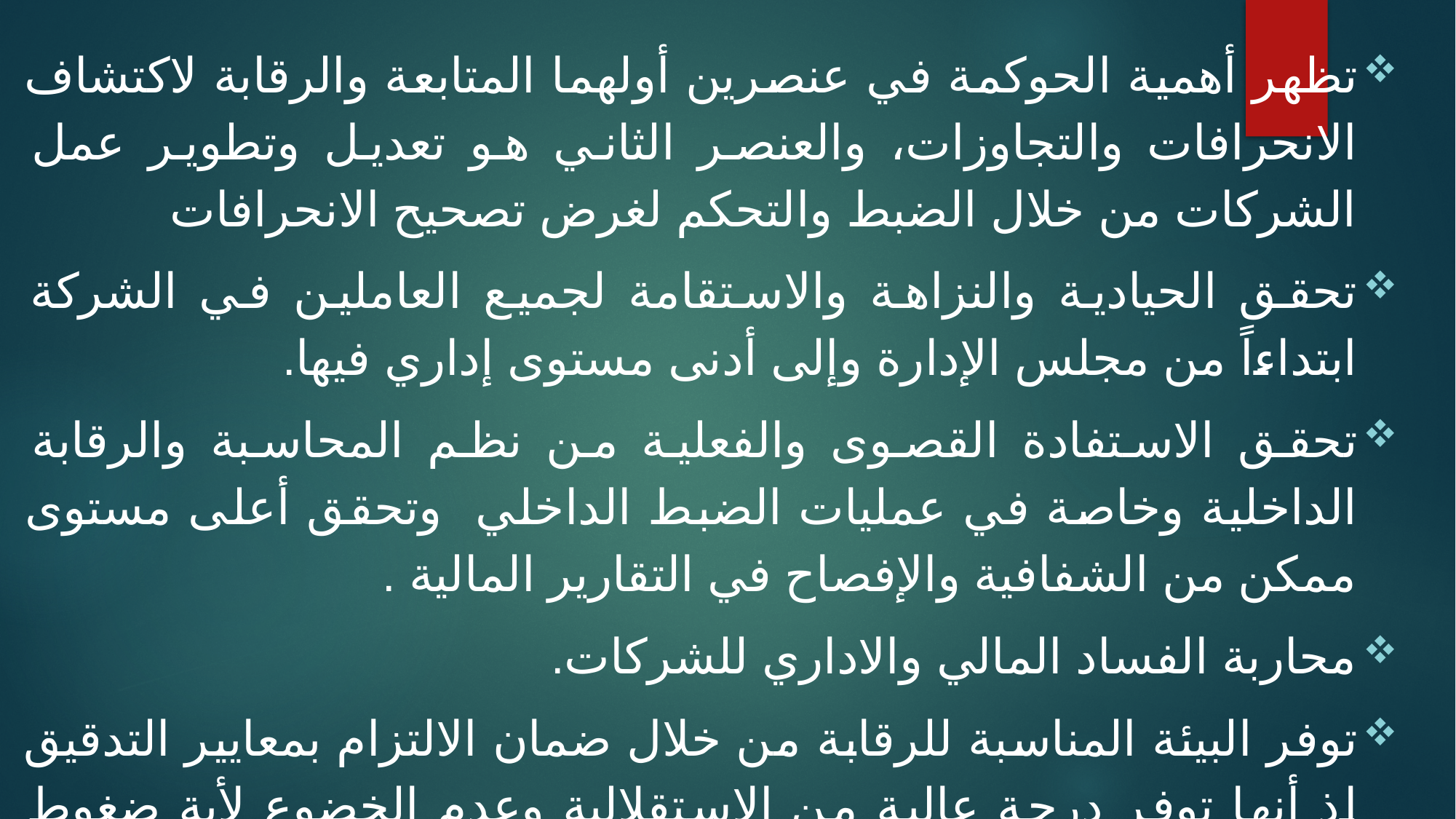

تظهر أهمية الحوكمة في عنصرين أولهما المتابعة والرقابة لاكتشاف الانحرافات والتجاوزات، والعنصر الثاني هو تعديل وتطوير عمل الشركات من خلال الضبط والتحكم لغرض تصحيح الانحرافات
تحقق الحيادية والنزاهة والاستقامة لجميع العاملين في الشركة ابتداءاً من مجلس الإدارة وإلى أدنى مستوى إداري فيها.
تحقق الاستفادة القصوى والفعلية من نظم المحاسبة والرقابة الداخلية وخاصة في عمليات الضبط الداخلي  وتحقق أعلى مستوى ممكن من الشفافية والإفصاح في التقارير المالية .
محاربة الفساد المالي والاداري للشركات.
توفر البيئة المناسبة للرقابة من خلال ضمان الالتزام بمعايير التدقيق إذ أنها توفر درجة عالية من الاستقلالية وعدم الخضوع لأية ضغوط ومن اي جهة كانت